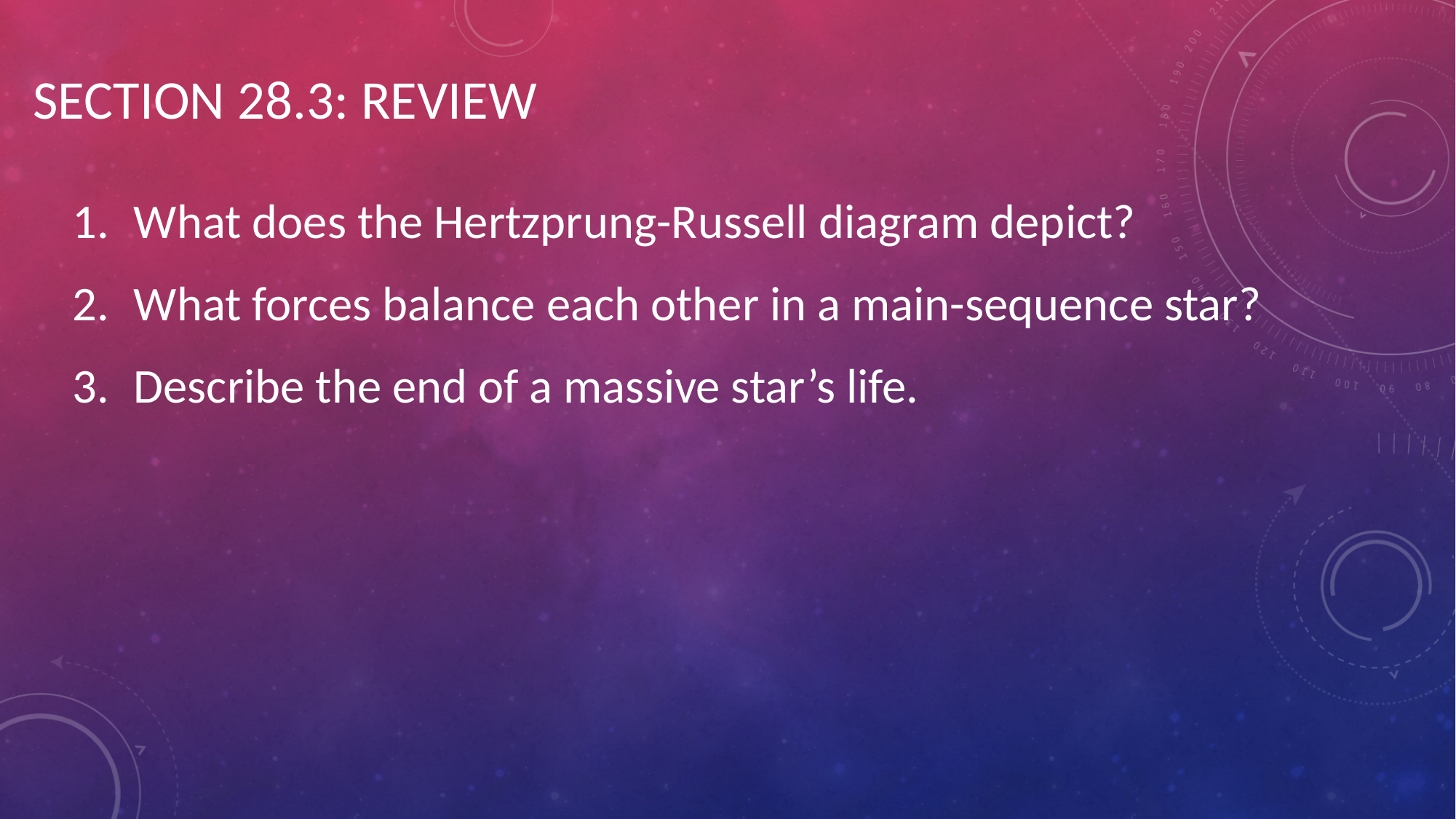

# Section 28.3: REVIEW
What does the Hertzprung-Russell diagram depict?
What forces balance each other in a main-sequence star?
Describe the end of a massive star’s life.